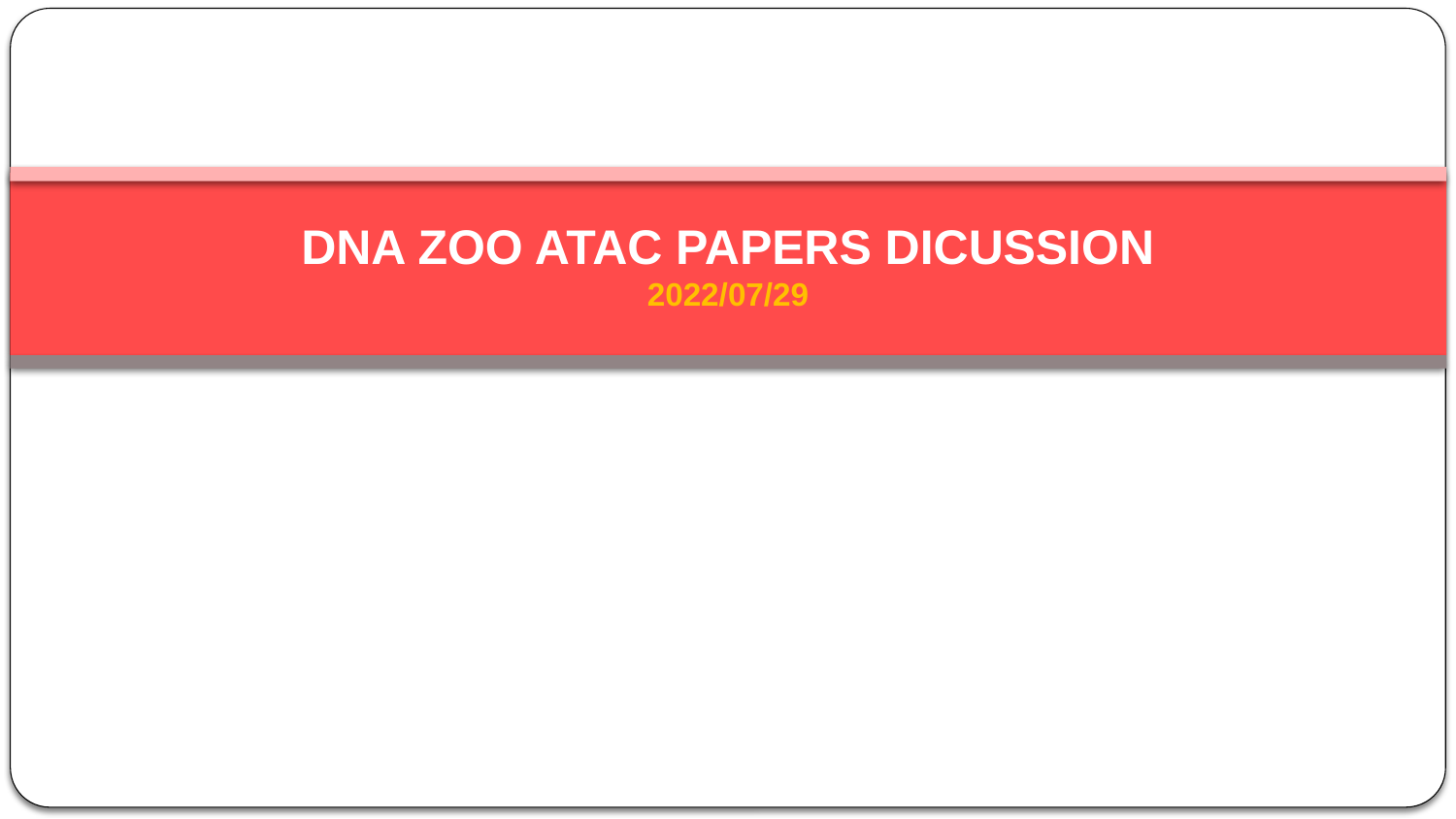

# DNA ZOO ATAC PAPERS DICUSSION 2022/07/29